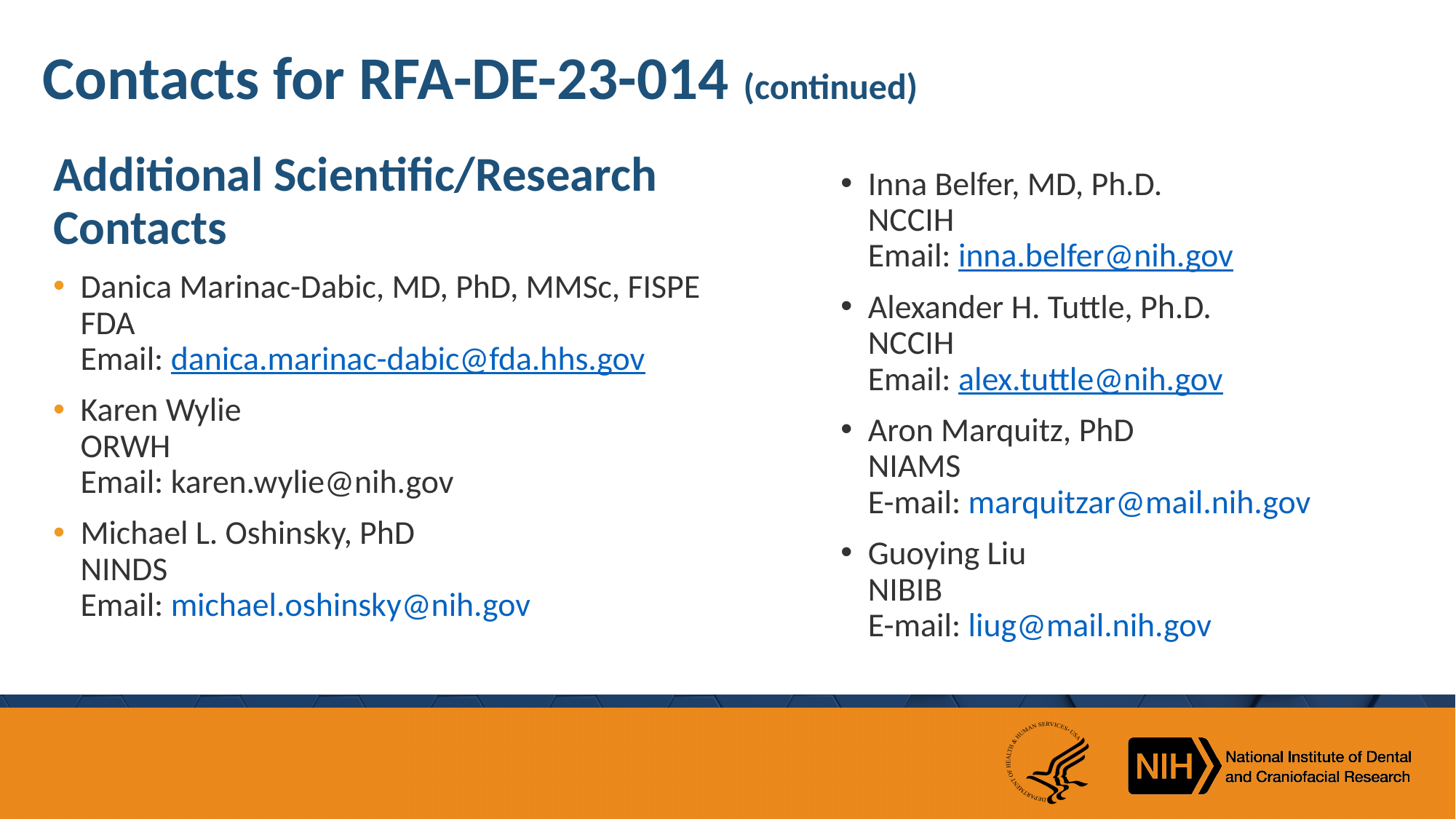

# Contacts for RFA-DE-23-014 (continued)
Additional Scientific/Research Contacts
Danica Marinac-Dabic, MD, PhD, MMSc, FISPE
FDA  
Email: danica.marinac-dabic@fda.hhs.gov
Karen Wylie
ORWH
Email: karen.wylie@nih.gov
Michael L. Oshinsky, PhD 
NINDS
Email: michael.oshinsky@nih.gov
Inna Belfer, MD, Ph.D.
NCCIH
Email: inna.belfer@nih.gov
Alexander H. Tuttle, Ph.D.
NCCIH
Email: alex.tuttle@nih.gov
Aron Marquitz, PhD
NIAMS
E-mail: marquitzar@mail.nih.gov
Guoying Liu
NIBIB
E-mail: liug@mail.nih.gov